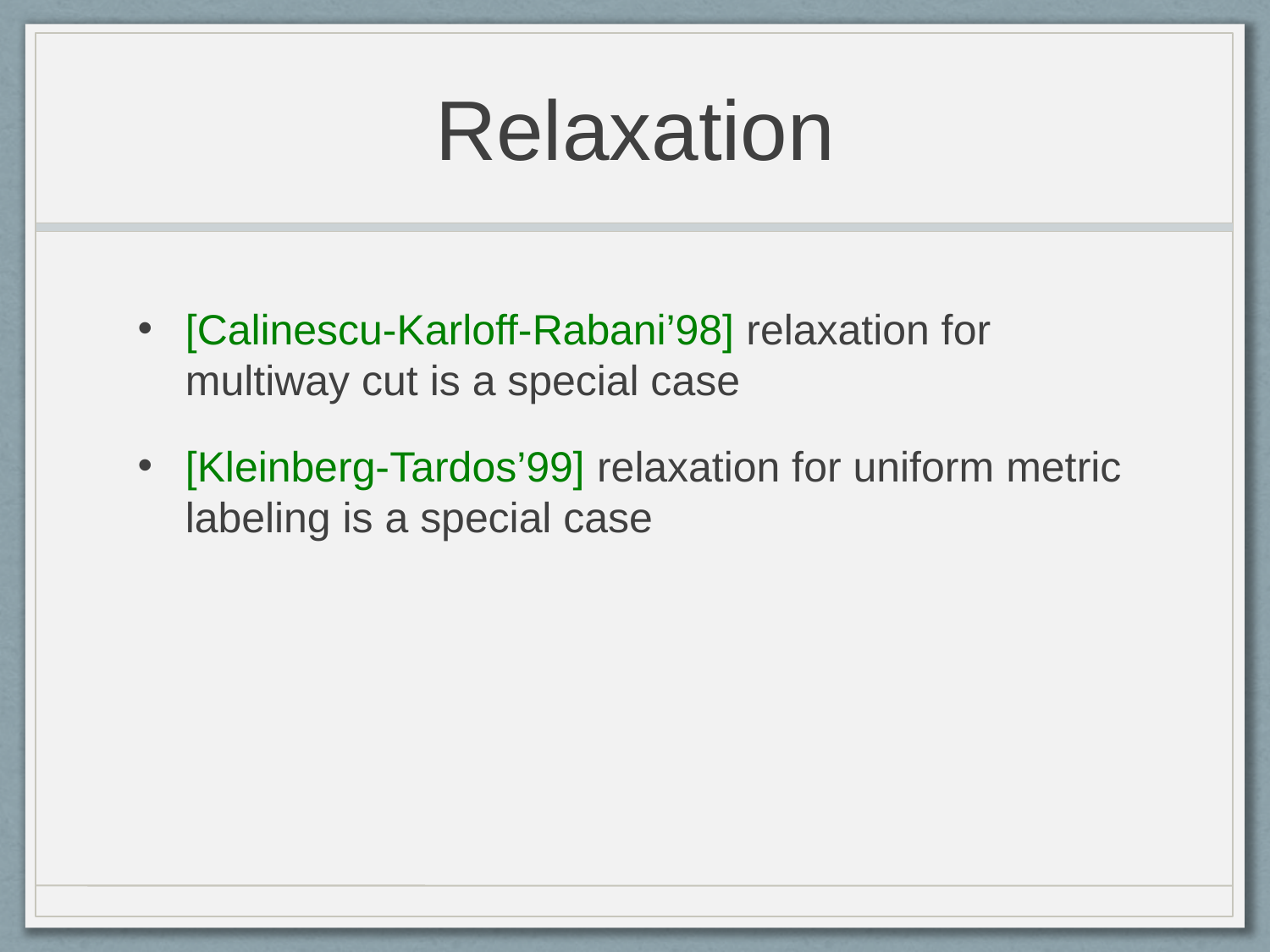

# Relaxation
[Calinescu-Karloff-Rabani’98] relaxation for multiway cut is a special case
[Kleinberg-Tardos’99] relaxation for uniform metric labeling is a special case